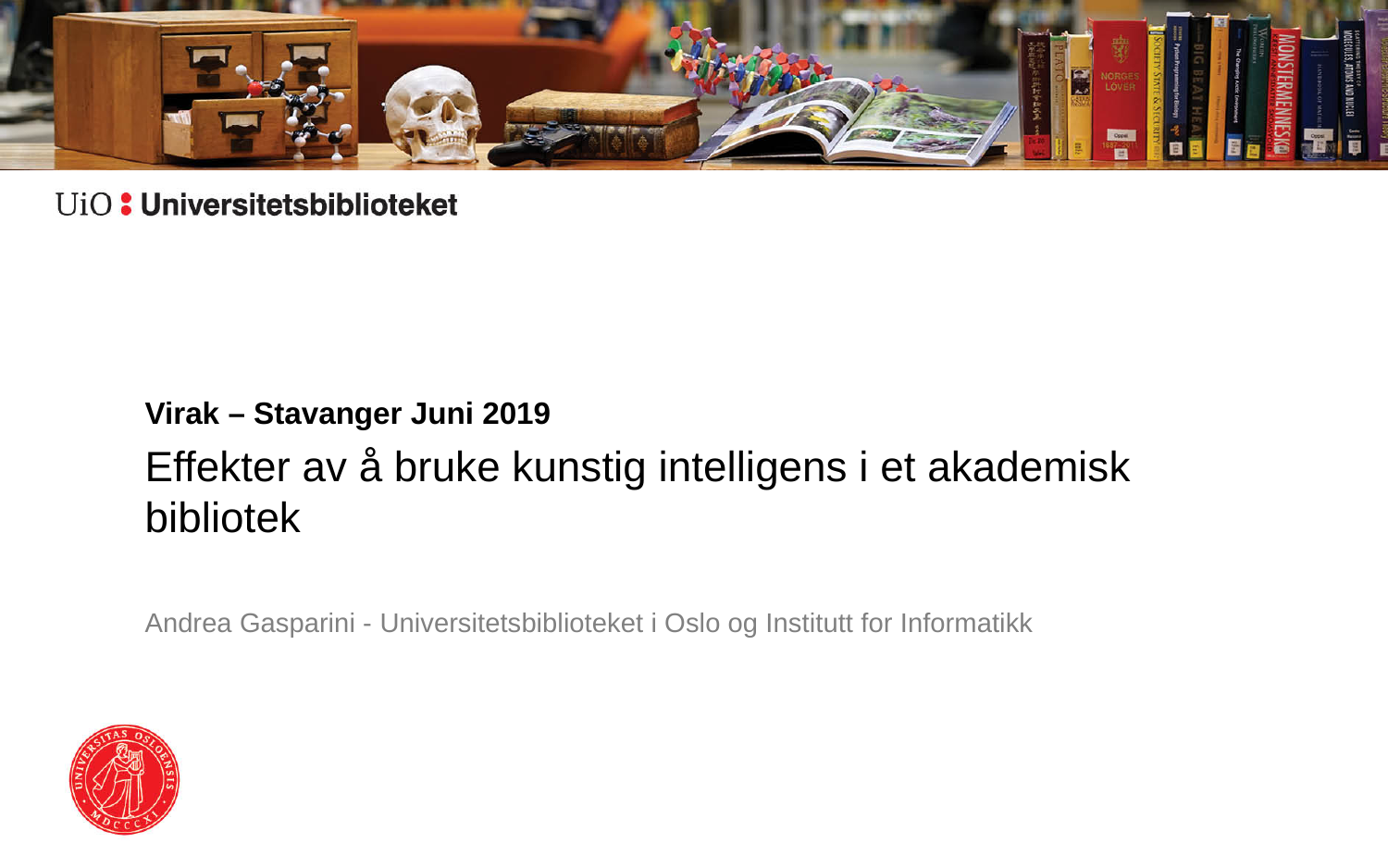

# Virak – Stavanger Juni 2019
Effekter av å bruke kunstig intelligens i et akademisk bibliotek

Andrea Gasparini - Universitetsbiblioteket i Oslo og Institutt for Informatikk